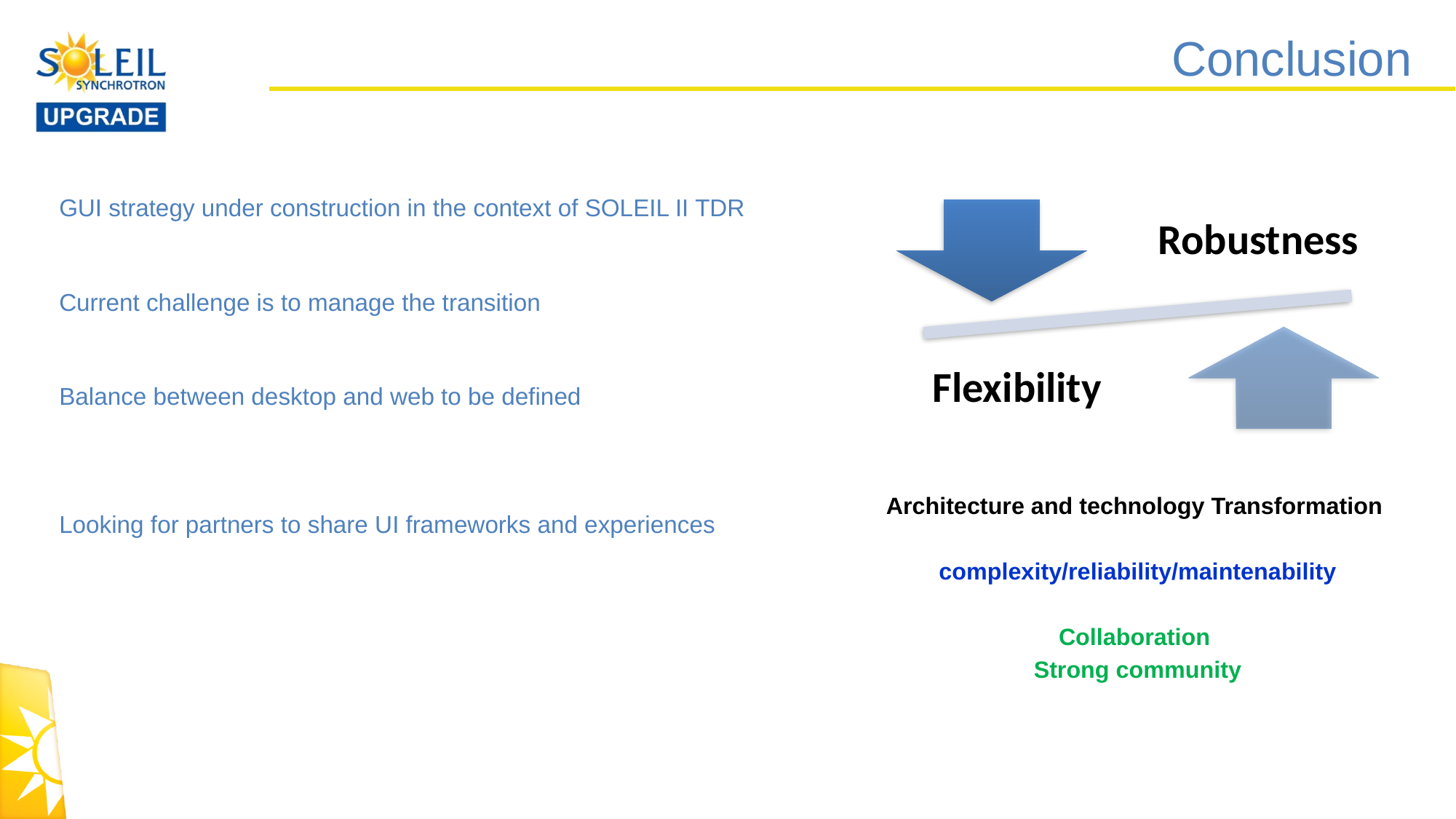

# Conclusion
GUI strategy under construction in the context of SOLEIL II TDR

Current challenge is to manage the transition

Balance between desktop and web to be defined

Looking for partners to share UI frameworks and experiences
Robustness
Flexibility
Architecture and technology Transformation

complexity/reliability/maintenability

Collaboration
Strong community